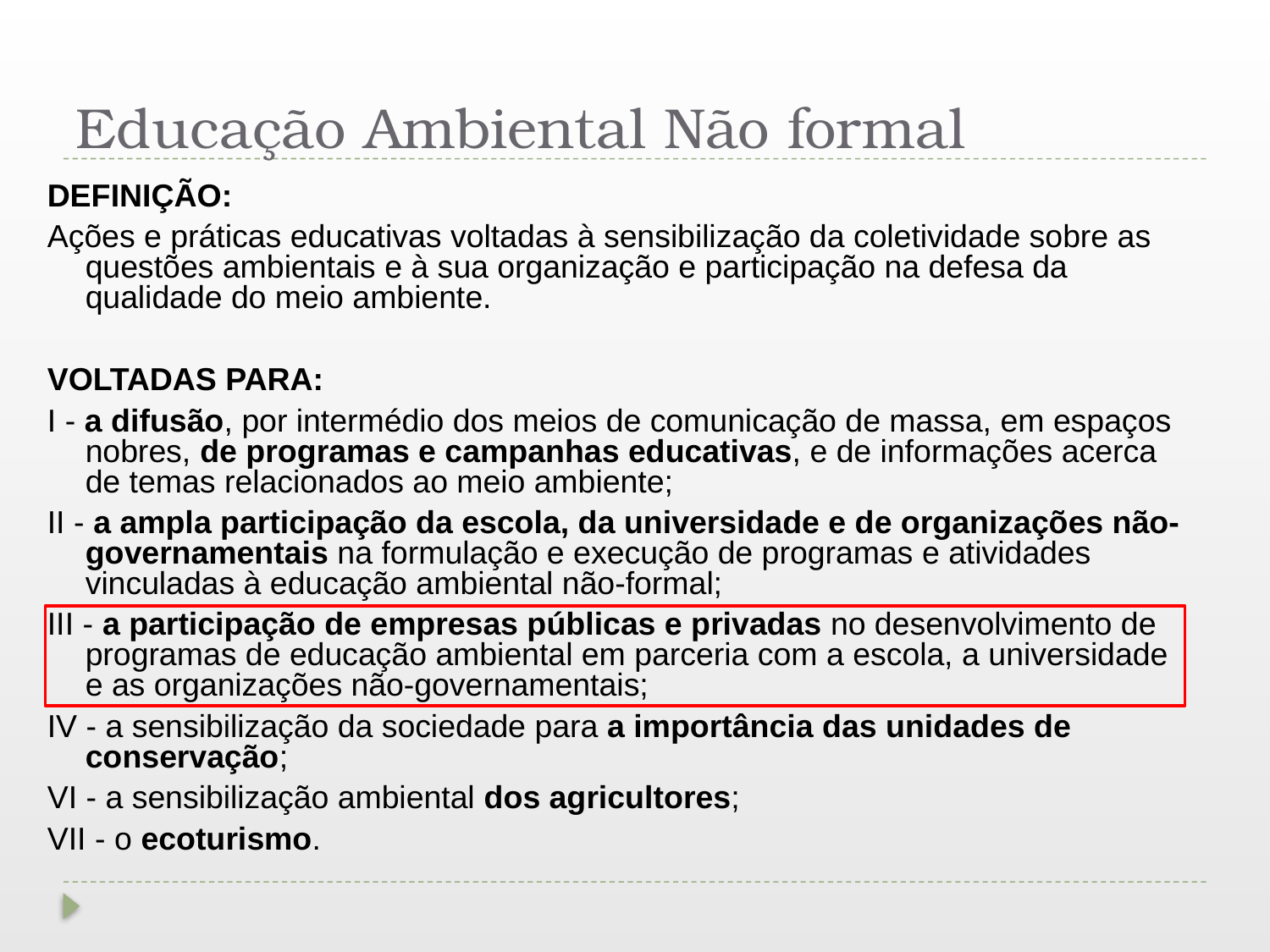

# Educação Ambiental Não formal
DEFINIÇÃO:
Ações e práticas educativas voltadas à sensibilização da coletividade sobre as questões ambientais e à sua organização e participação na defesa da qualidade do meio ambiente.

VOLTADAS PARA:
I - a difusão, por intermédio dos meios de comunicação de massa, em espaços nobres, de programas e campanhas educativas, e de informações acerca de temas relacionados ao meio ambiente;
II - a ampla participação da escola, da universidade e de organizações não-governamentais na formulação e execução de programas e atividades vinculadas à educação ambiental não-formal;
III - a participação de empresas públicas e privadas no desenvolvimento de programas de educação ambiental em parceria com a escola, a universidade e as organizações não-governamentais;
IV - a sensibilização da sociedade para a importância das unidades de conservação;
VI - a sensibilização ambiental dos agricultores;
VII - o ecoturismo.